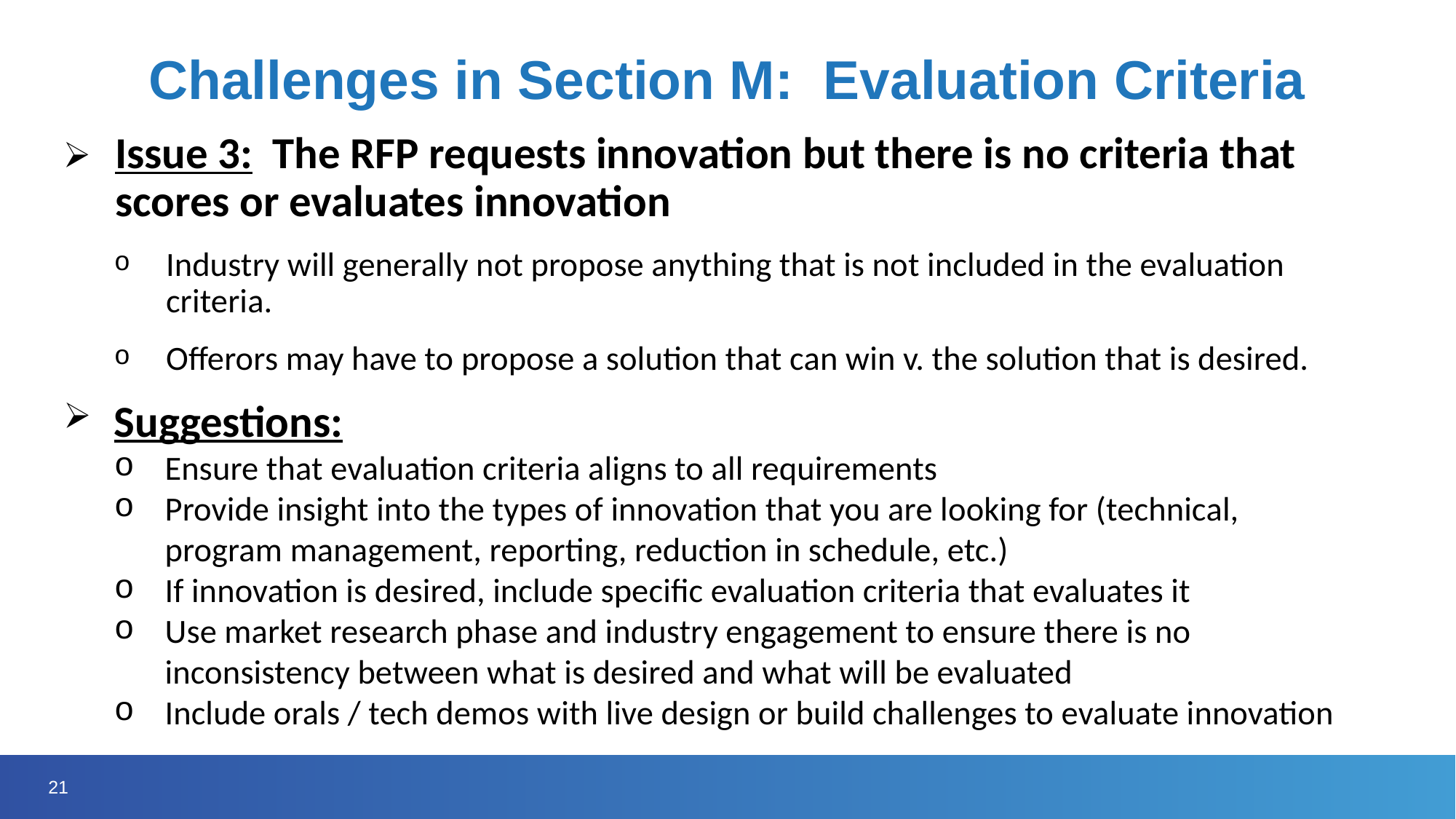

# Challenges in Section M:  Evaluation Criteria
Issue 3:  The RFP requests innovation but there is no criteria that scores or evaluates innovation
Industry will generally not propose anything that is not included in the evaluation criteria.
Offerors may have to propose a solution that can win v. the solution that is desired.
Suggestions:
Ensure that evaluation criteria aligns to all requirements
Provide insight into the types of innovation that you are looking for (technical, program management, reporting, reduction in schedule, etc.)
If innovation is desired, include specific evaluation criteria that evaluates it
Use market research phase and industry engagement to ensure there is no inconsistency between what is desired and what will be evaluated
Include orals / tech demos with live design or build challenges to evaluate innovation
21